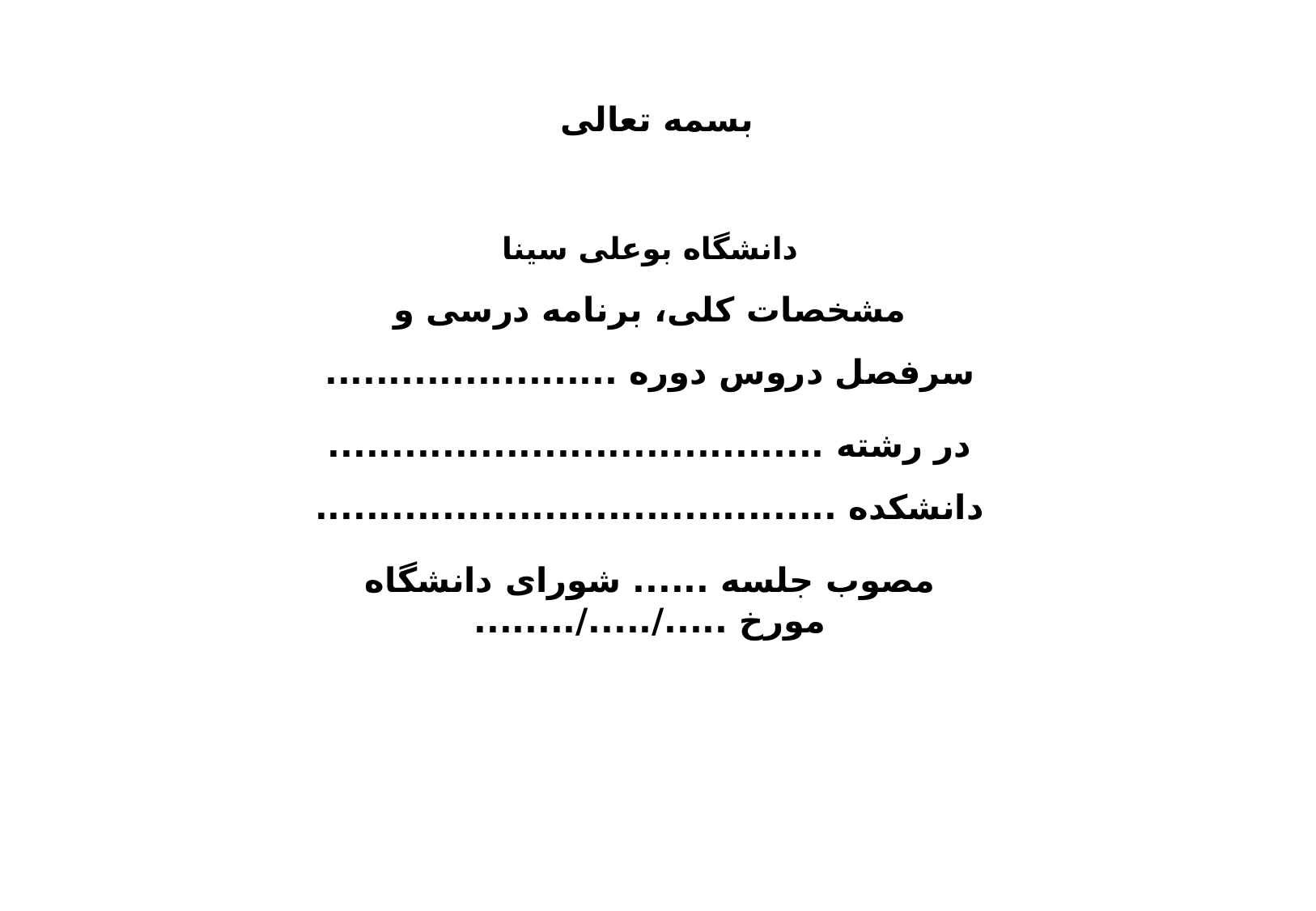

بسمه تعالی
دانشگاه بوعلی سینا

مشخصات کلی، برنامه درسی و

سرفصل دروس دوره .......................

در رشته .......................................

دانشکده .........................................

مصوب جلسه ...... شورای دانشگاه مورخ ...../...../........